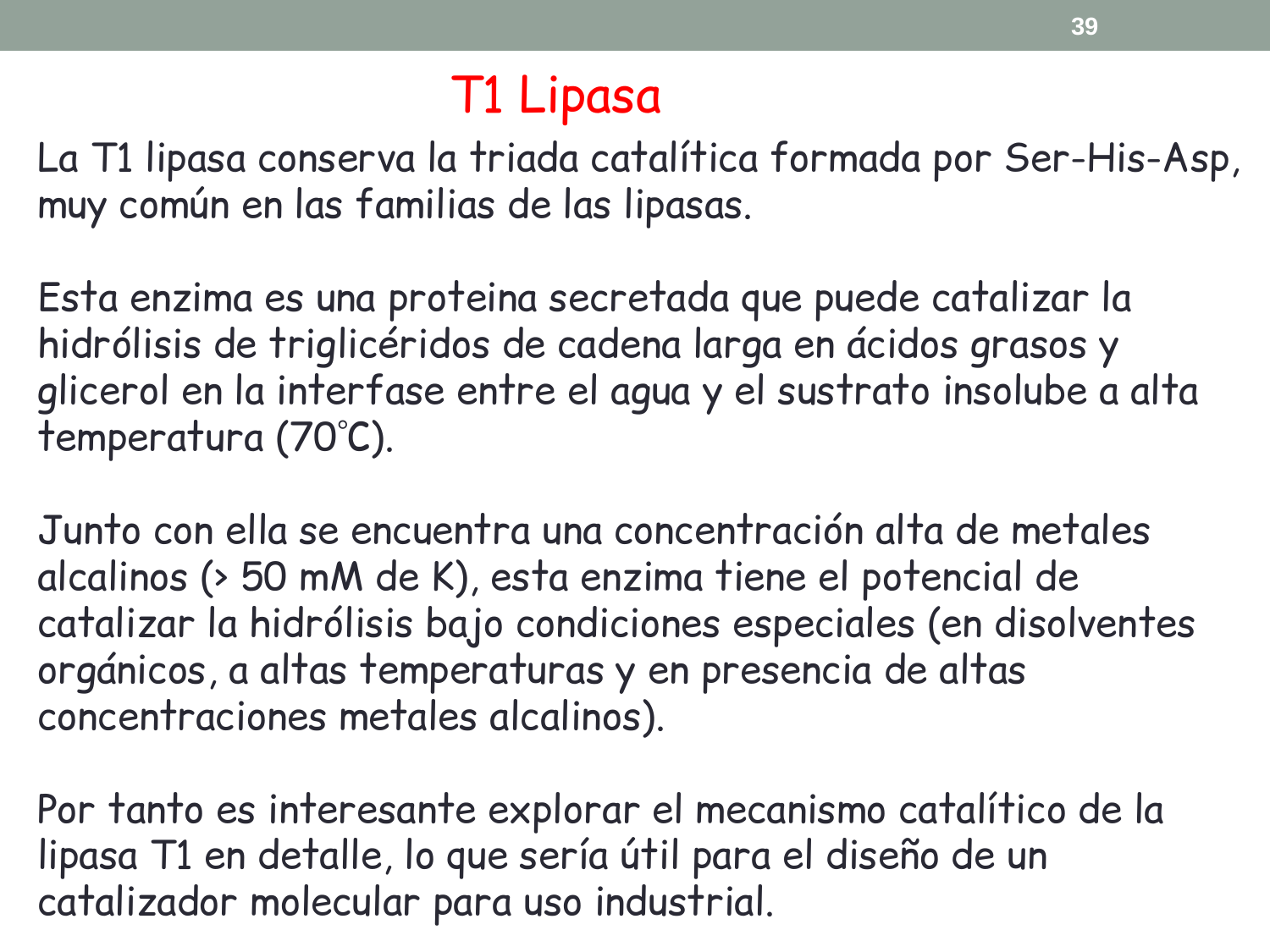

39
T1 Lipasa
La T1 lipasa conserva la triada catalítica formada por Ser-His-Asp, muy común en las familias de las lipasas.

Esta enzima es una proteina secretada que puede catalizar la hidrólisis de triglicéridos de cadena larga en ácidos grasos y glicerol en la interfase entre el agua y el sustrato insolube a alta temperatura (70°C).

Junto con ella se encuentra una concentración alta de metales alcalinos (> 50 mM de K), esta enzima tiene el potencial de catalizar la hidrólisis bajo condiciones especiales (en disolventes orgánicos, a altas temperaturas y en presencia de altas concentraciones metales alcalinos).

Por tanto es interesante explorar el mecanismo catalítico de la lipasa T1 en detalle, lo que sería útil para el diseño de un catalizador molecular para uso industrial.